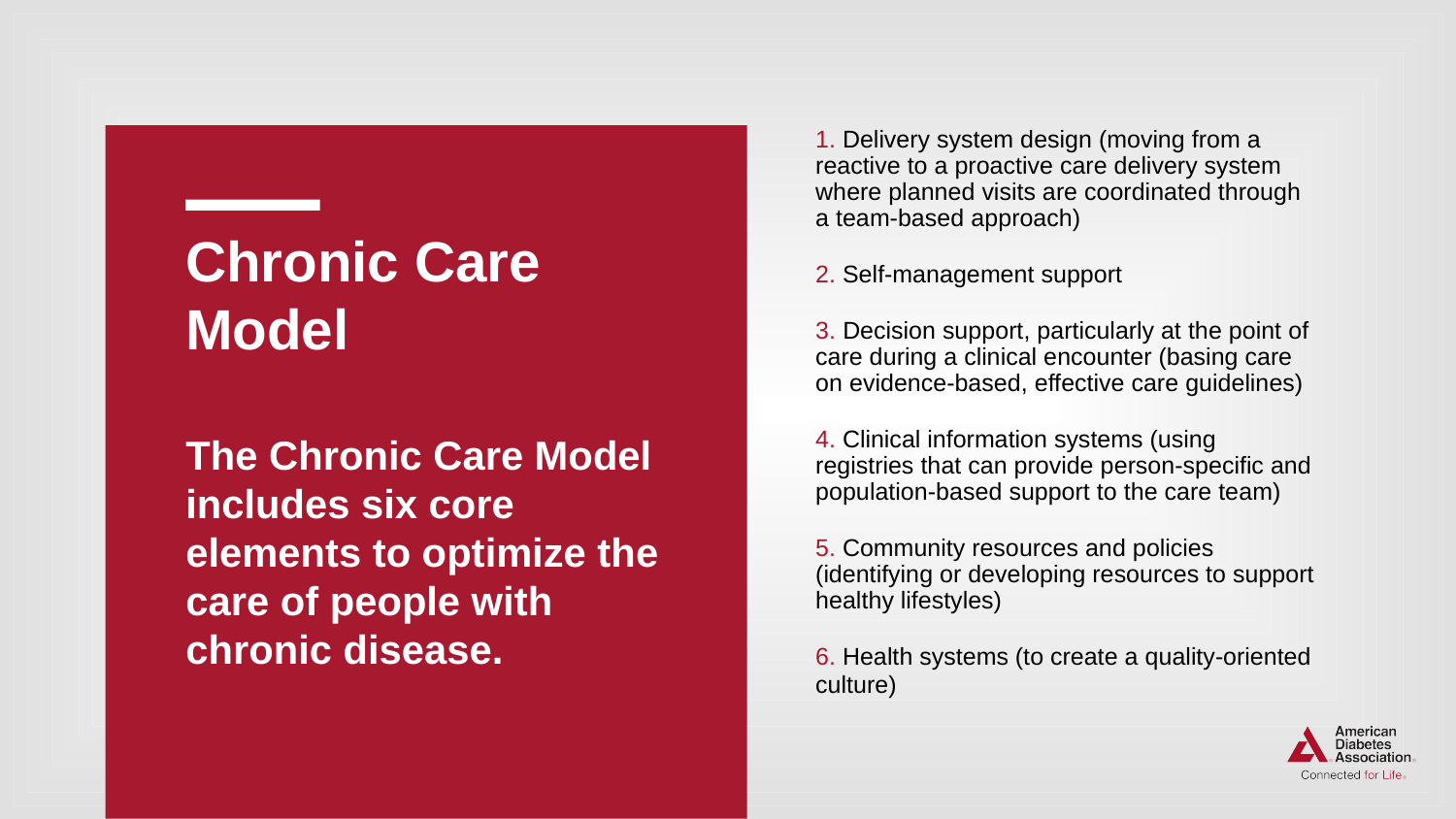

1. Delivery system design (moving from a reactive to a proactive care delivery system where planned visits are coordinated through a team-based approach)

2. Self-management support

3. Decision support, particularly at the point of care during a clinical encounter (basing care on evidence-based, effective care guidelines)

4. Clinical information systems (using registries that can provide person-specific and population-based support to the care team)

5. Community resources and policies (identifying or developing resources to support healthy lifestyles)

6. Health systems (to create a quality-oriented
culture)
# Chronic Care Model The Chronic Care Model includes six core elements to optimize the care of people with chronic disease.